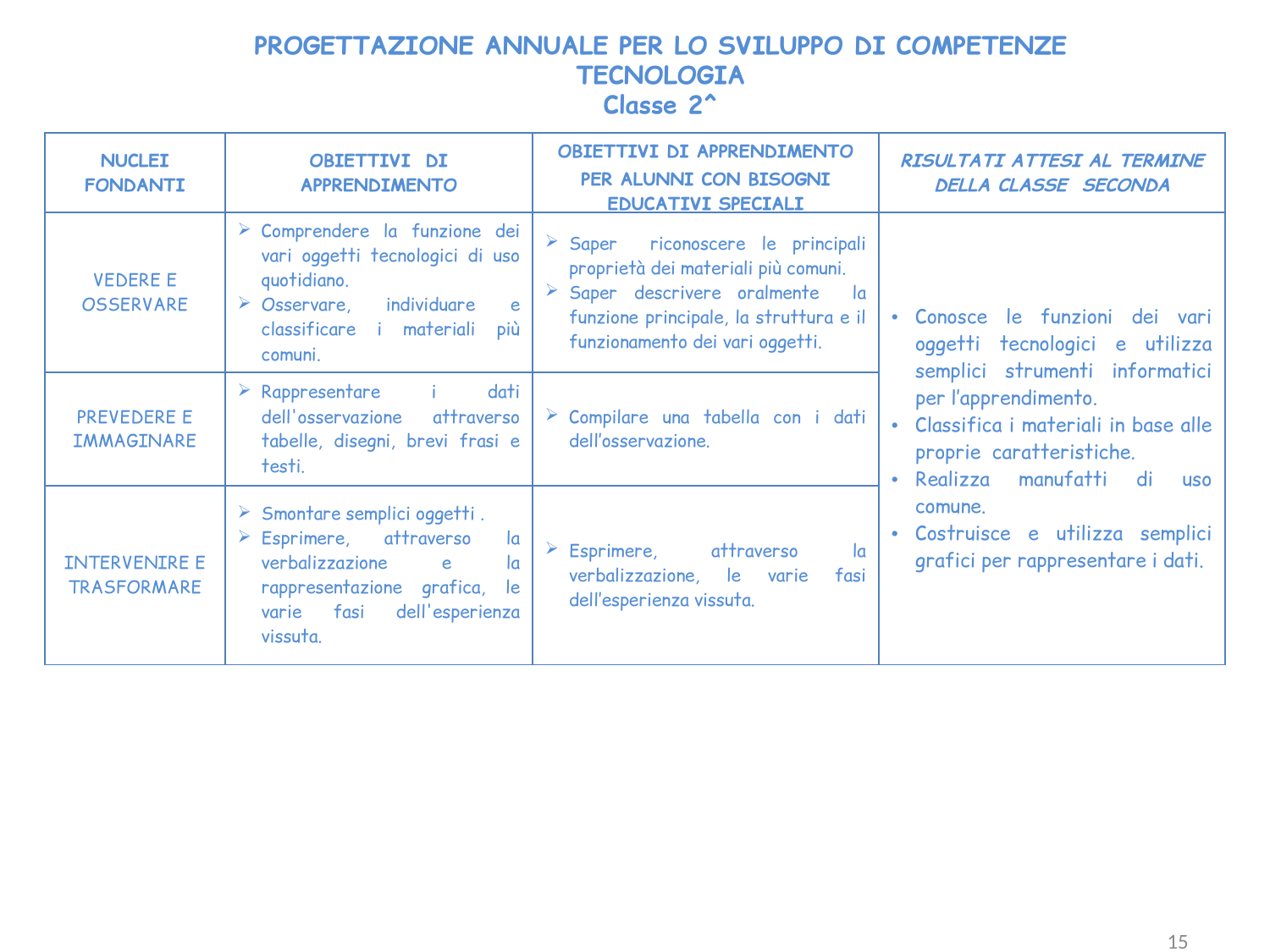

PROGETTAZIONE ANNUALE PER LO SVILUPPO DI COMPETENZE
TECNOLOGIA
Classe 2^
| NUCLEI FONDANTI | OBIETTIVI DI APPRENDIMENTO | OBIETTIVI DI APPRENDIMENTO PER ALUNNI CON BISOGNI EDUCATIVI SPECIALI | RISULTATI ATTESI AL TERMINE DELLA CLASSE SECONDA |
| --- | --- | --- | --- |
| VEDERE E OSSERVARE | Comprendere la funzione dei vari oggetti tecnologici di uso quotidiano. Osservare, individuare e classificare i materiali più comuni. | Saper riconoscere le principali proprietà dei materiali più comuni. Saper descrivere oralmente la funzione principale, la struttura e il funzionamento dei vari oggetti. | Conosce le funzioni dei vari oggetti tecnologici e utilizza semplici strumenti informatici per l’apprendimento. Classifica i materiali in base alle proprie caratteristiche. Realizza manufatti di uso comune. Costruisce e utilizza semplici grafici per rappresentare i dati. |
| PREVEDERE E IMMAGINARE | Rappresentare i dati dell'osservazione attraverso tabelle, disegni, brevi frasi e testi. | Compilare una tabella con i dati dell’osservazione. |  |
| INTERVENIRE E TRASFORMARE | Smontare semplici oggetti . Esprimere, attraverso la verbalizzazione e la rappresentazione grafica, le varie fasi dell'esperienza vissuta. | Esprimere, attraverso la verbalizzazione, le varie fasi dell’esperienza vissuta. |  |
15